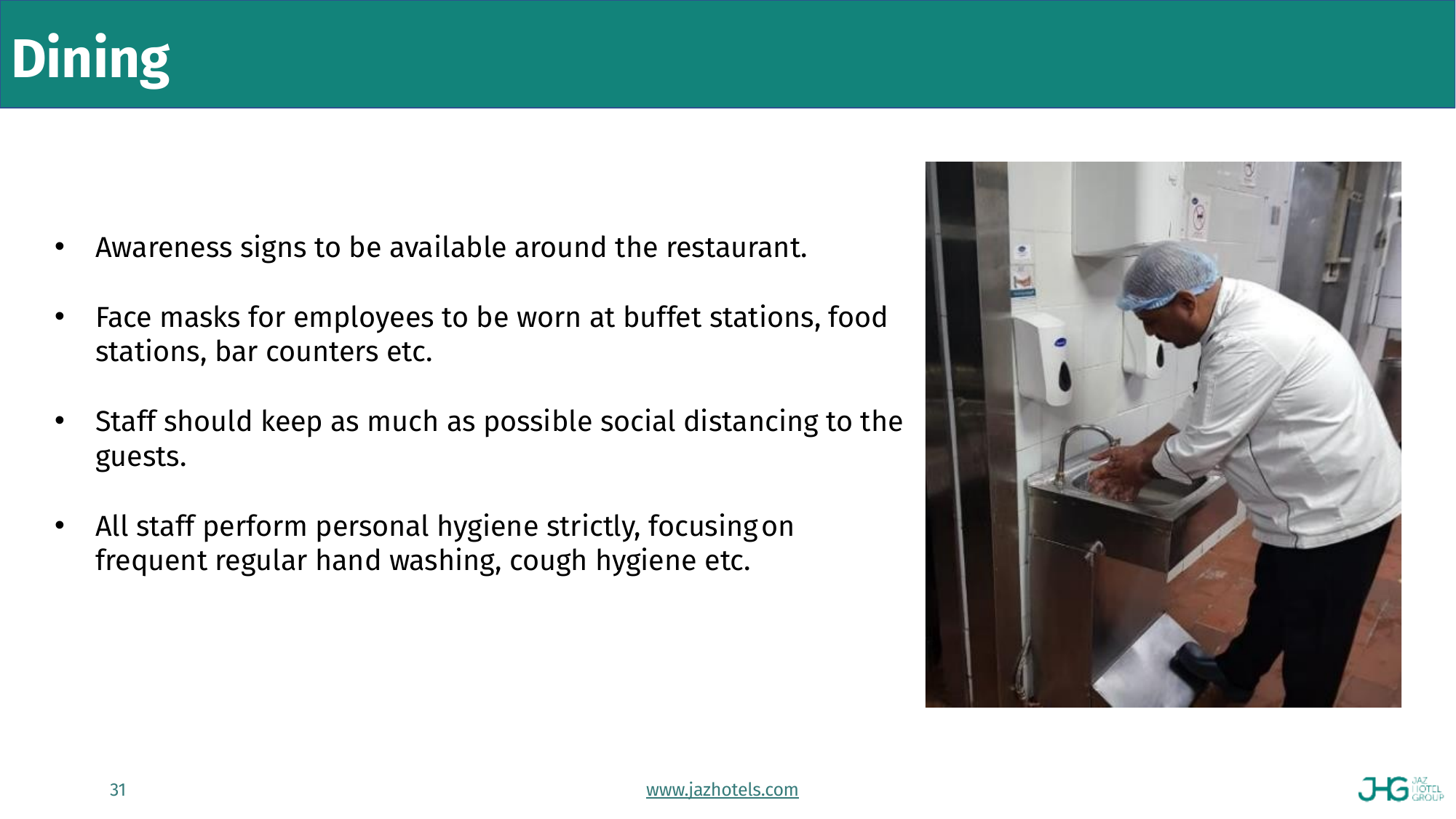

# Dining

Awareness signs to be available around the restaurant.

Face masks for employees to be worn at buffet stations, food stations, bar counters etc.

Staff should keep as much as possible social distancing to the guests.

All staff perform personal hygiene strictly, focusing	on frequent regular hand washing, cough hygiene etc.

31
www.jazhotels.com